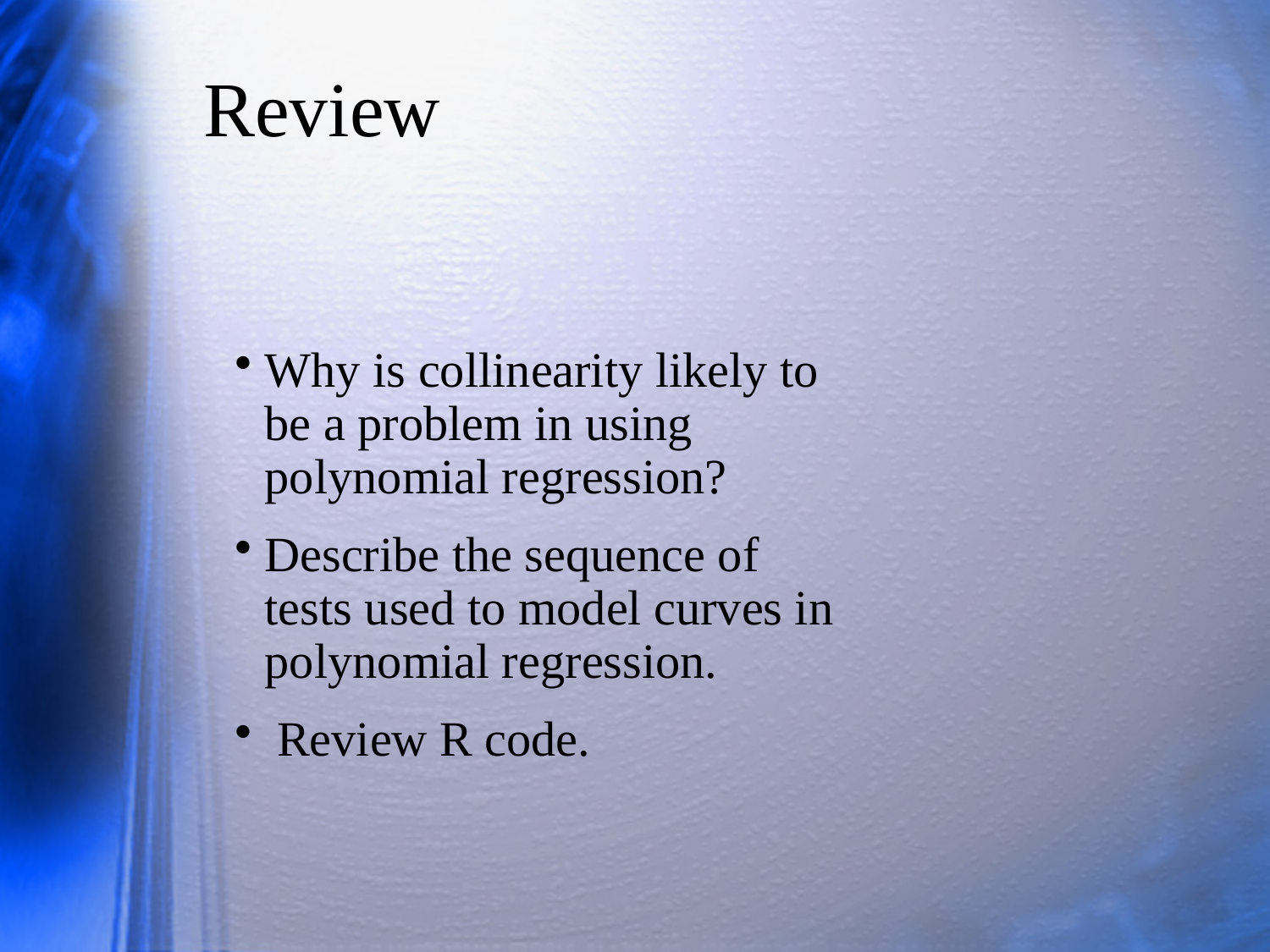

# Review
Why is collinearity likely to be a problem in using polynomial regression?
Describe the sequence of tests used to model curves in polynomial regression.
 Review R code.